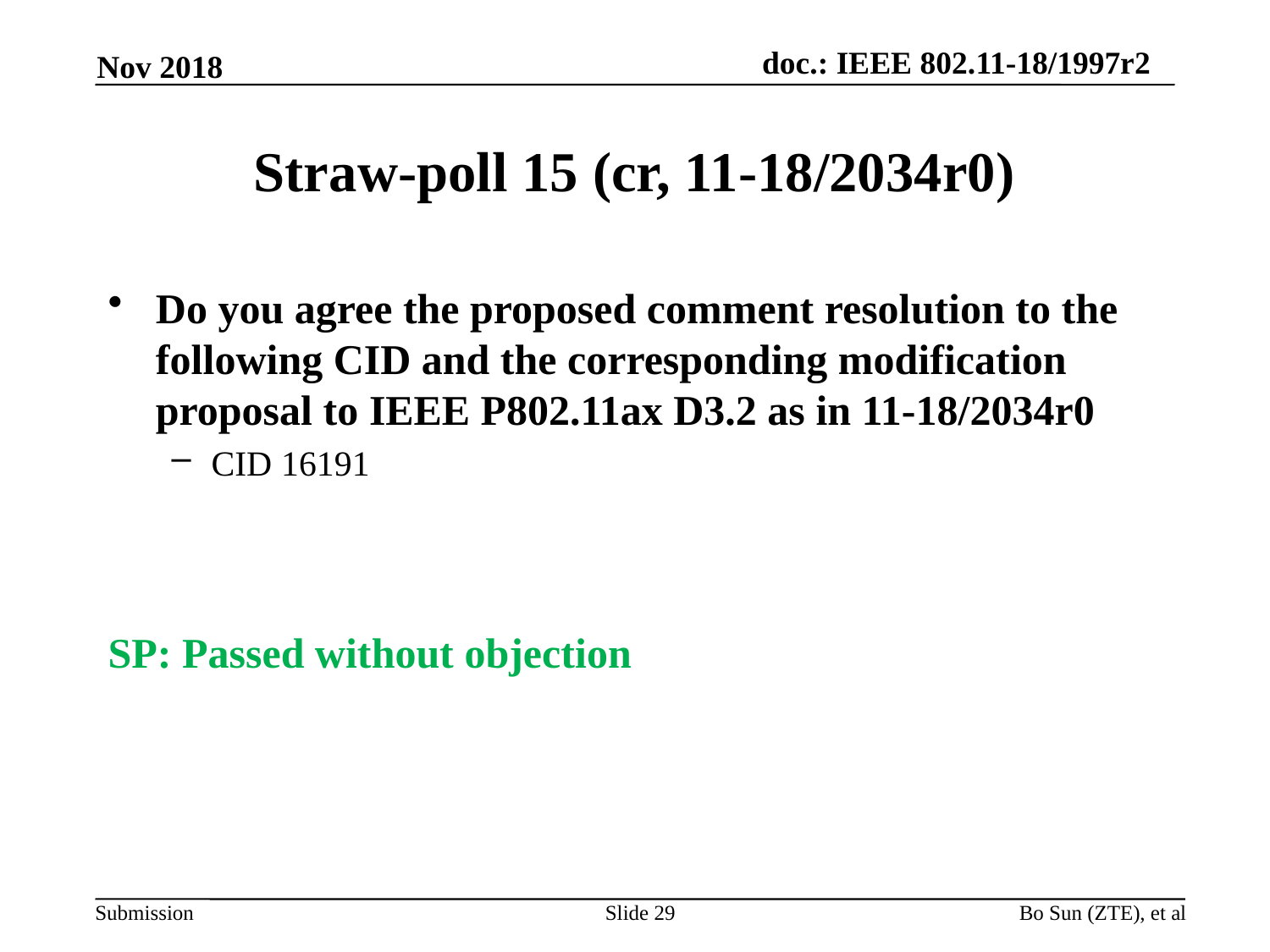

Nov 2018
# Straw-poll 15 (cr, 11-18/2034r0)
Do you agree the proposed comment resolution to the following CID and the corresponding modification proposal to IEEE P802.11ax D3.2 as in 11-18/2034r0
CID 16191

SP: Passed without objection
Slide 29
Bo Sun (ZTE), et al